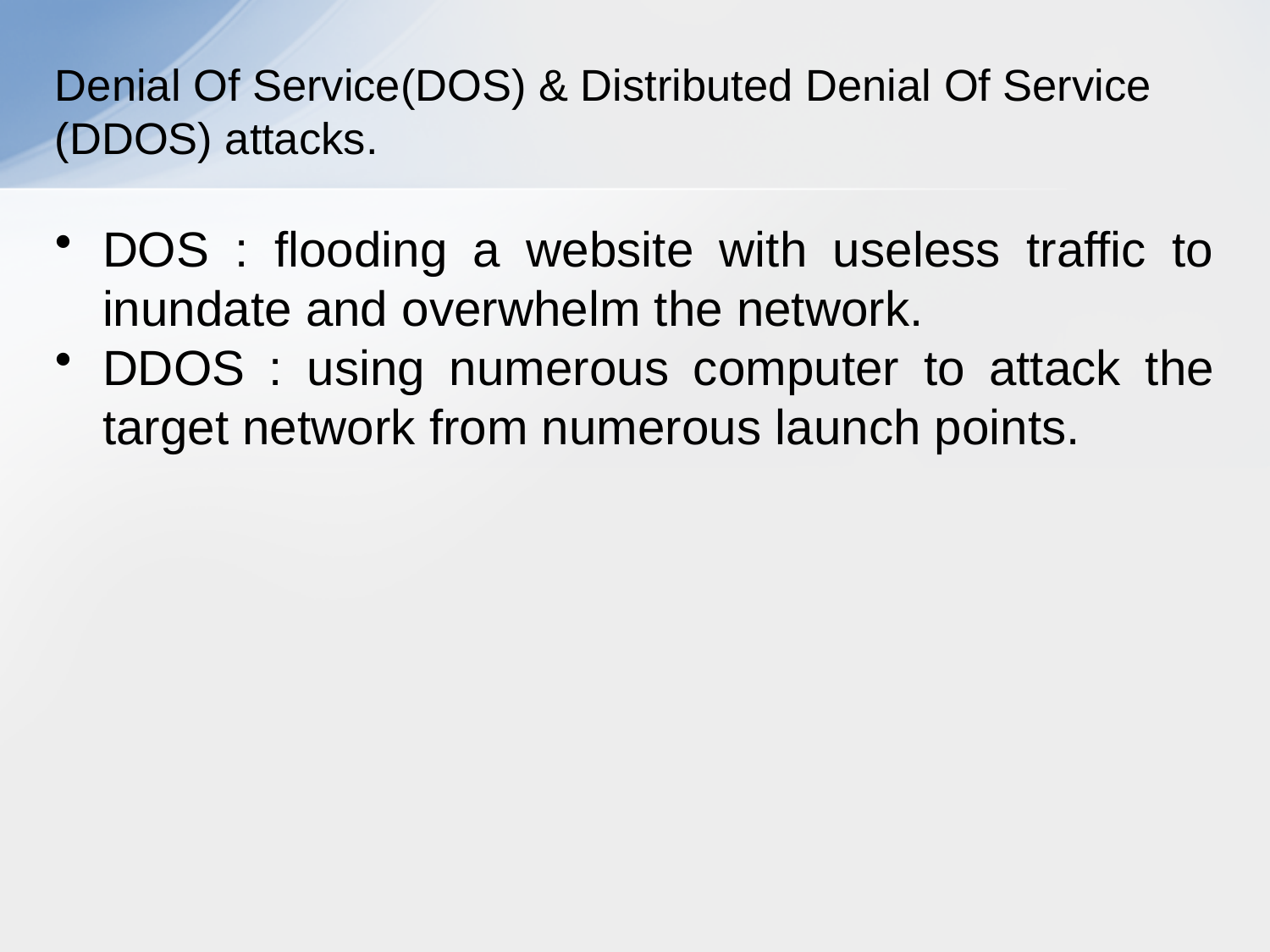

# Denial Of Service(DOS) & Distributed Denial Of Service (DDOS) attacks.
DOS : flooding a website with useless traffic to inundate and overwhelm the network.
DDOS : using numerous computer to attack the target network from numerous launch points.